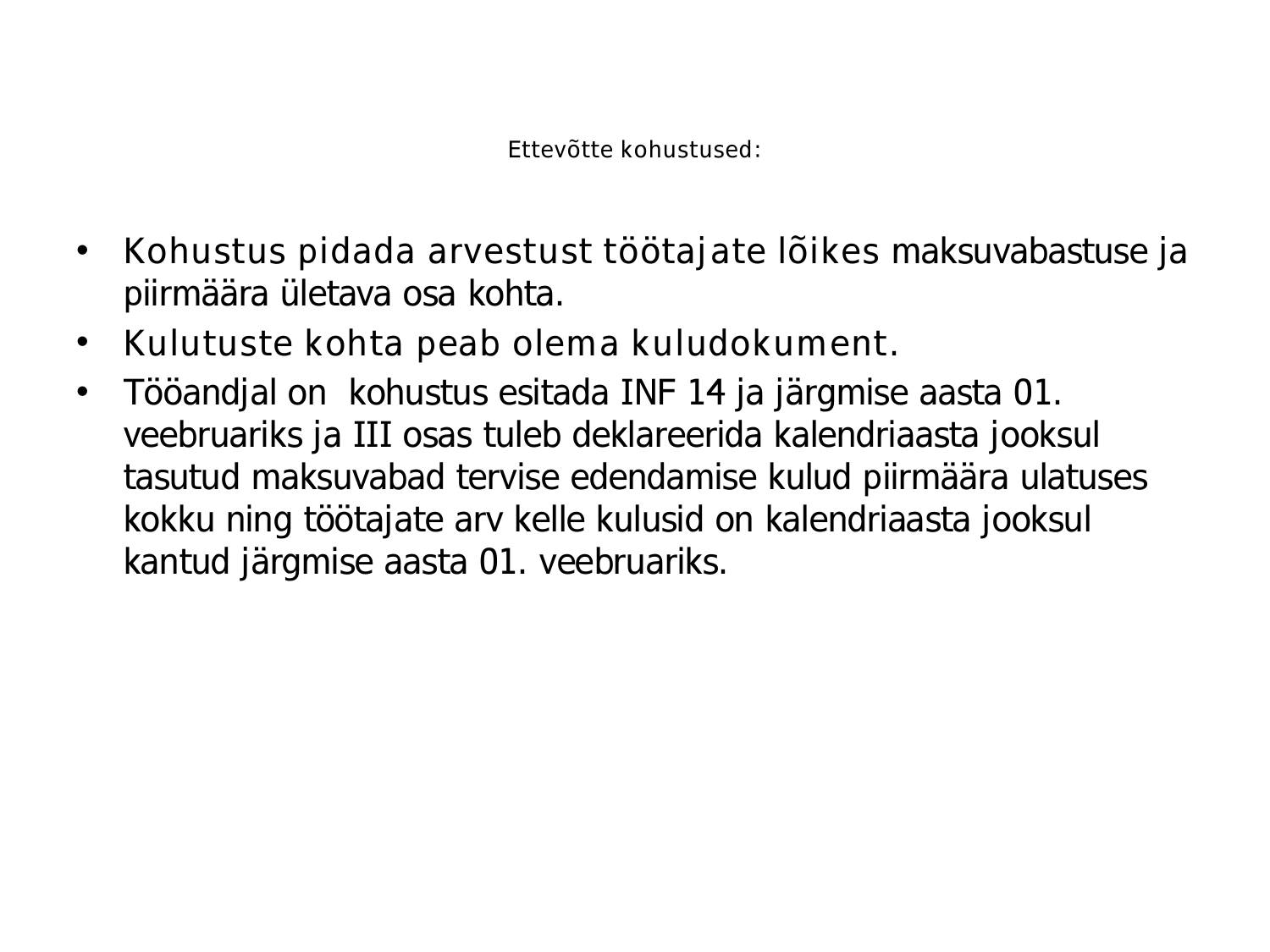

# Ettevõtte kohustused:
Kohustus pidada arvestust töötajate lõikes maksuvabastuse ja piirmäära ületava osa kohta.
Kulutuste kohta peab olema kuludokument.
Tööandjal on  kohustus esitada INF 14 ja järgmise aasta 01. veebruariks ja III osas tuleb deklareerida kalendriaasta jooksul tasutud maksuvabad tervise edendamise kulud piirmäära ulatuses kokku ning töötajate arv kelle kulusid on kalendriaasta jooksul kantud järgmise aasta 01. veebruariks.